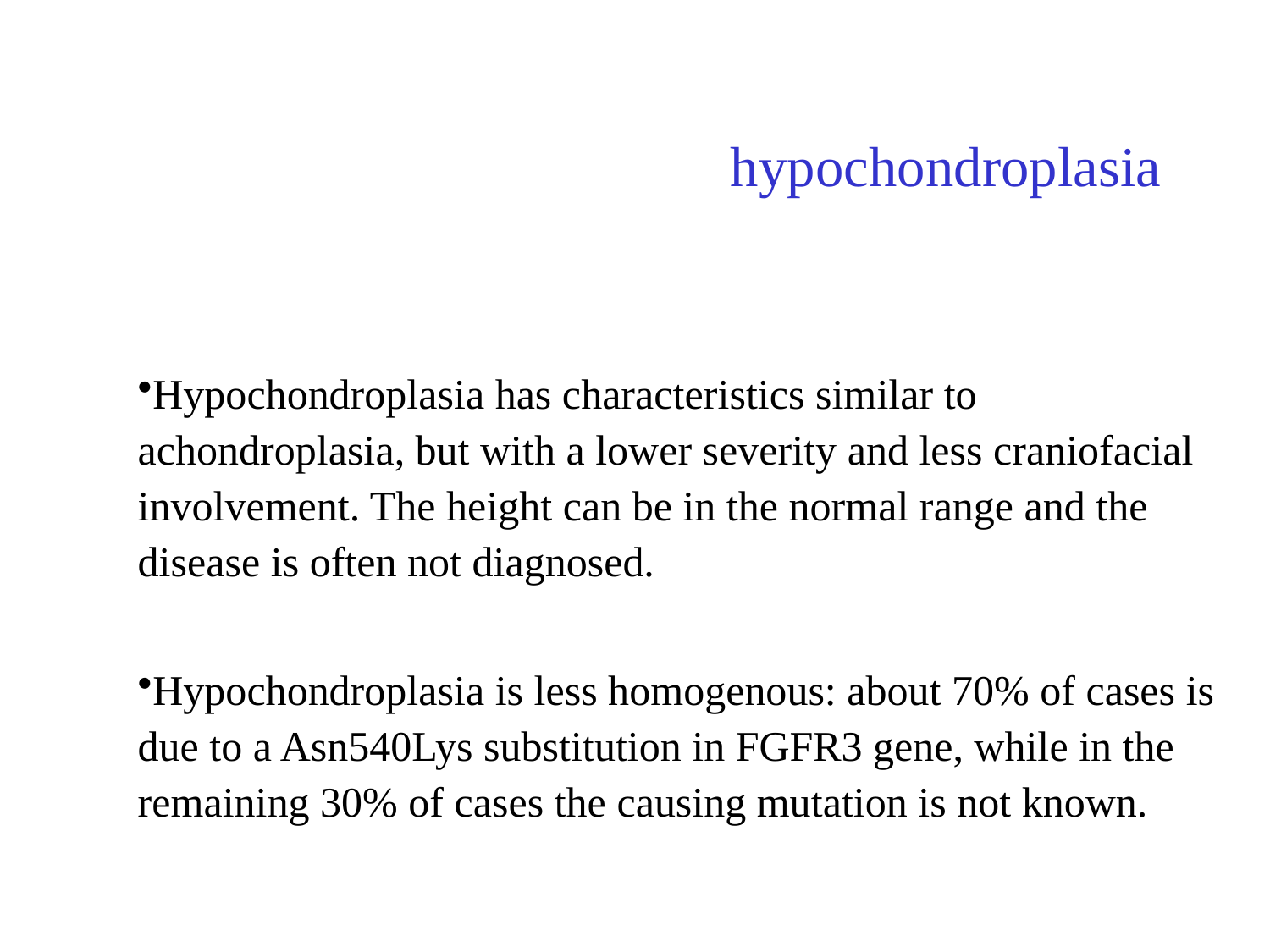

# hypochondroplasia

Hypochondroplasia has characteristics similar to achondroplasia, but with a lower severity and less craniofacial involvement. The height can be in the normal range and the disease is often not diagnosed.

Hypochondroplasia is less homogenous: about 70% of cases is due to a Asn540Lys substitution in FGFR3 gene, while in the remaining 30% of cases the causing mutation is not known.